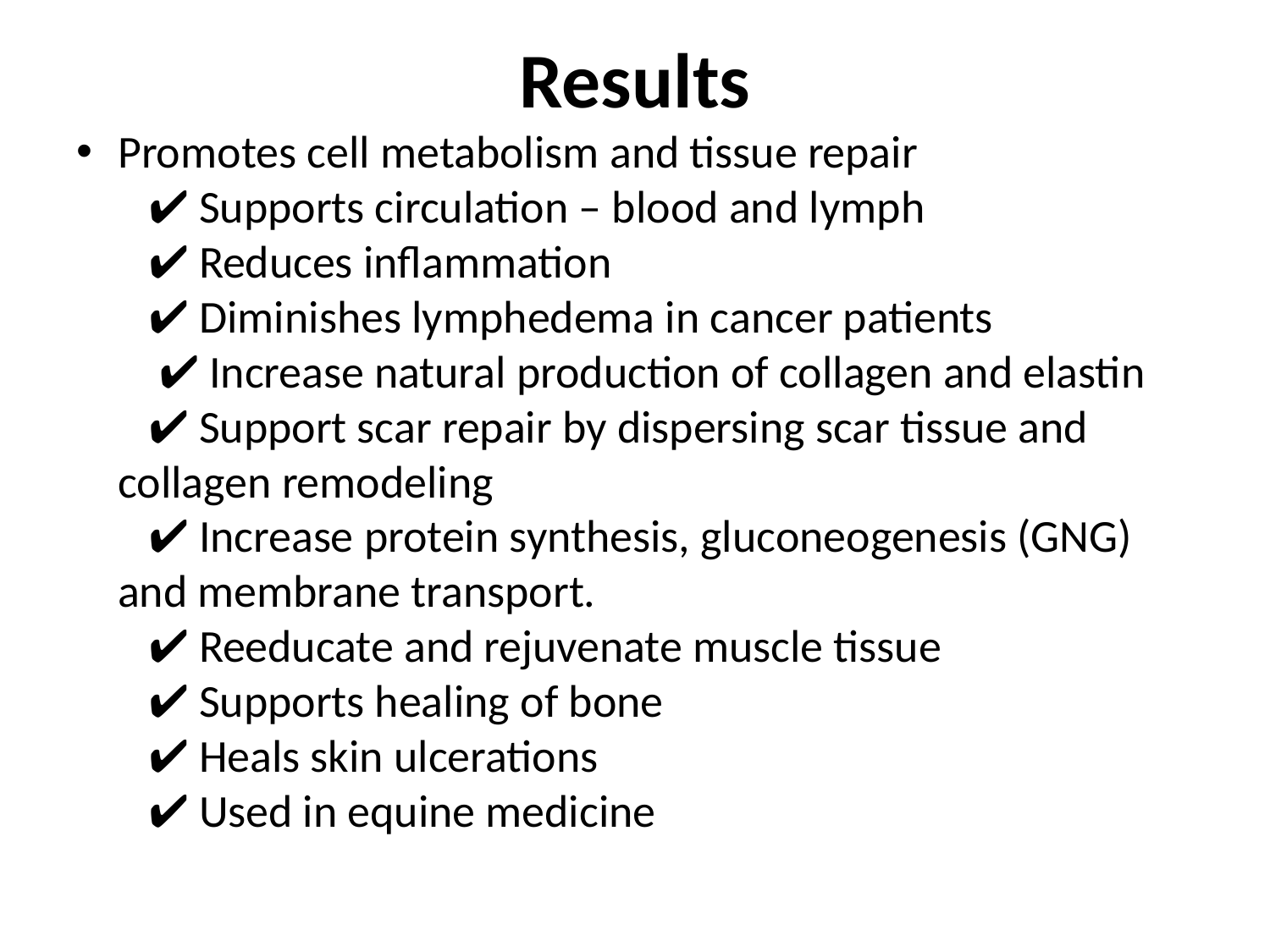

# Results
Promotes cell metabolism and tissue repair
   ✔ Supports circulation – blood and lymph
   ✔ Reduces inflammation
   ✔ Diminishes lymphedema in cancer patients
    ✔ Increase natural production of collagen and elastin
   ✔ Support scar repair by dispersing scar tissue and collagen remodeling
   ✔ Increase protein synthesis, gluconeogenesis (GNG) and membrane transport.
   ✔ Reeducate and rejuvenate muscle tissue
   ✔ Supports healing of bone
   ✔ Heals skin ulcerations
   ✔ Used in equine medicine